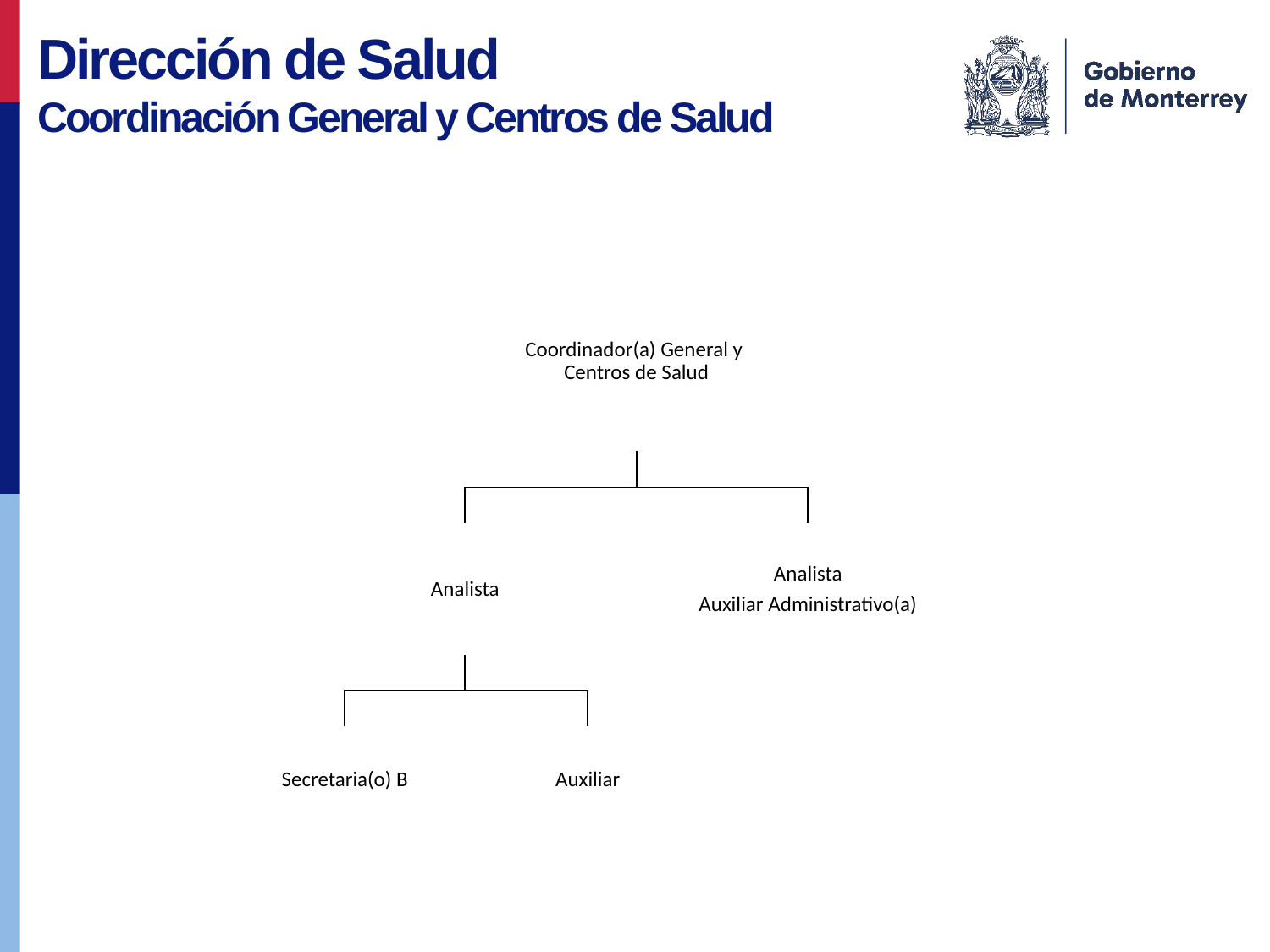

Dirección de Salud
Coordinación General y Centros de Salud
Coordinador(a) General y
Centros de Salud
Analista
Secretaria(o) B
Auxiliar
Analista
Auxiliar Administrativo(a)